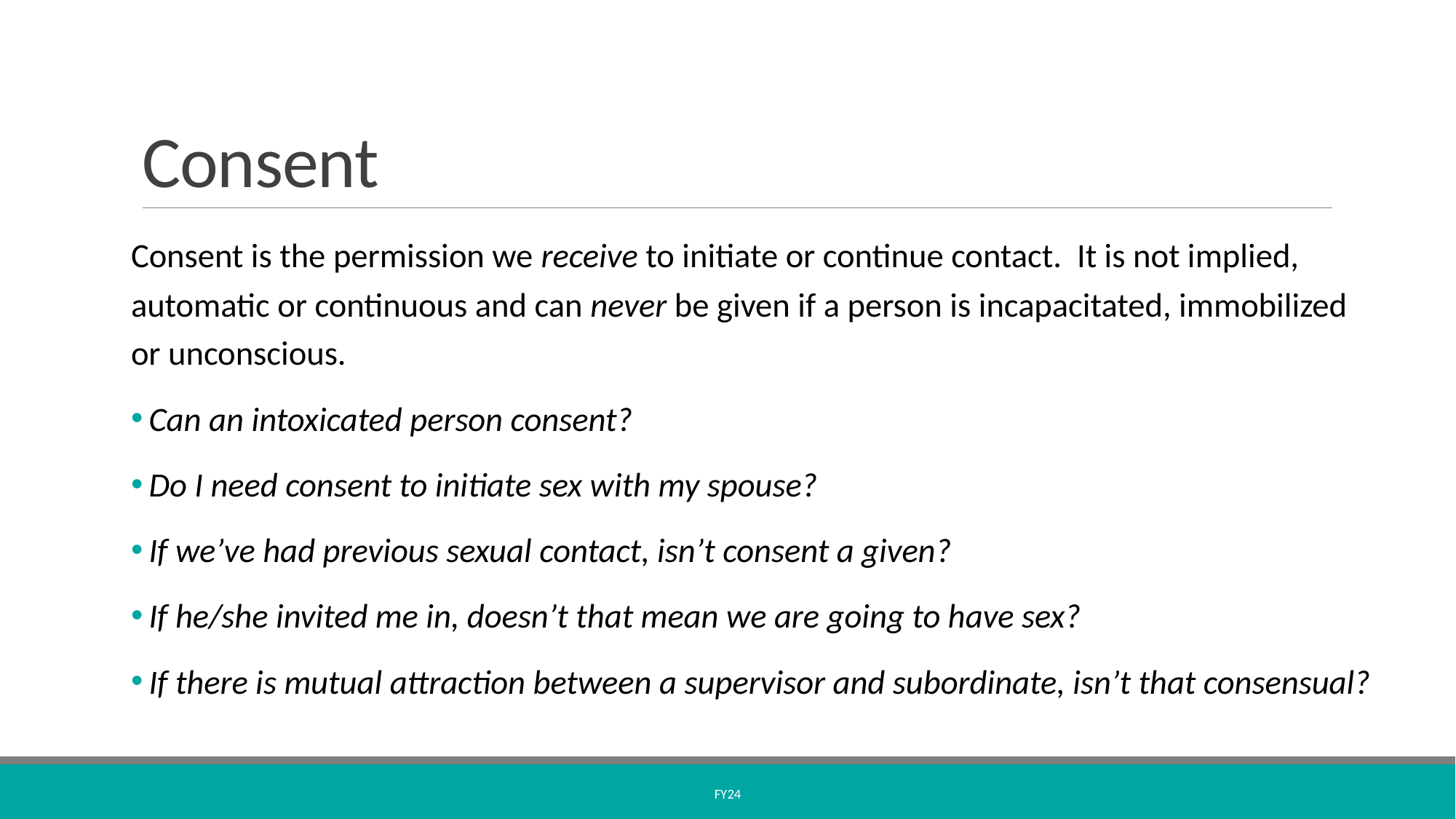

# Consent
Consent is the permission we receive to initiate or continue contact.  It is not implied, automatic or continuous and can never be given if a person is incapacitated, immobilized or unconscious.
 Can an intoxicated person consent?
 Do I need consent to initiate sex with my spouse?
 If we’ve had previous sexual contact, isn’t consent a given?
 If he/she invited me in, doesn’t that mean we are going to have sex?
 If there is mutual attraction between a supervisor and subordinate, isn’t that consensual?

FY24